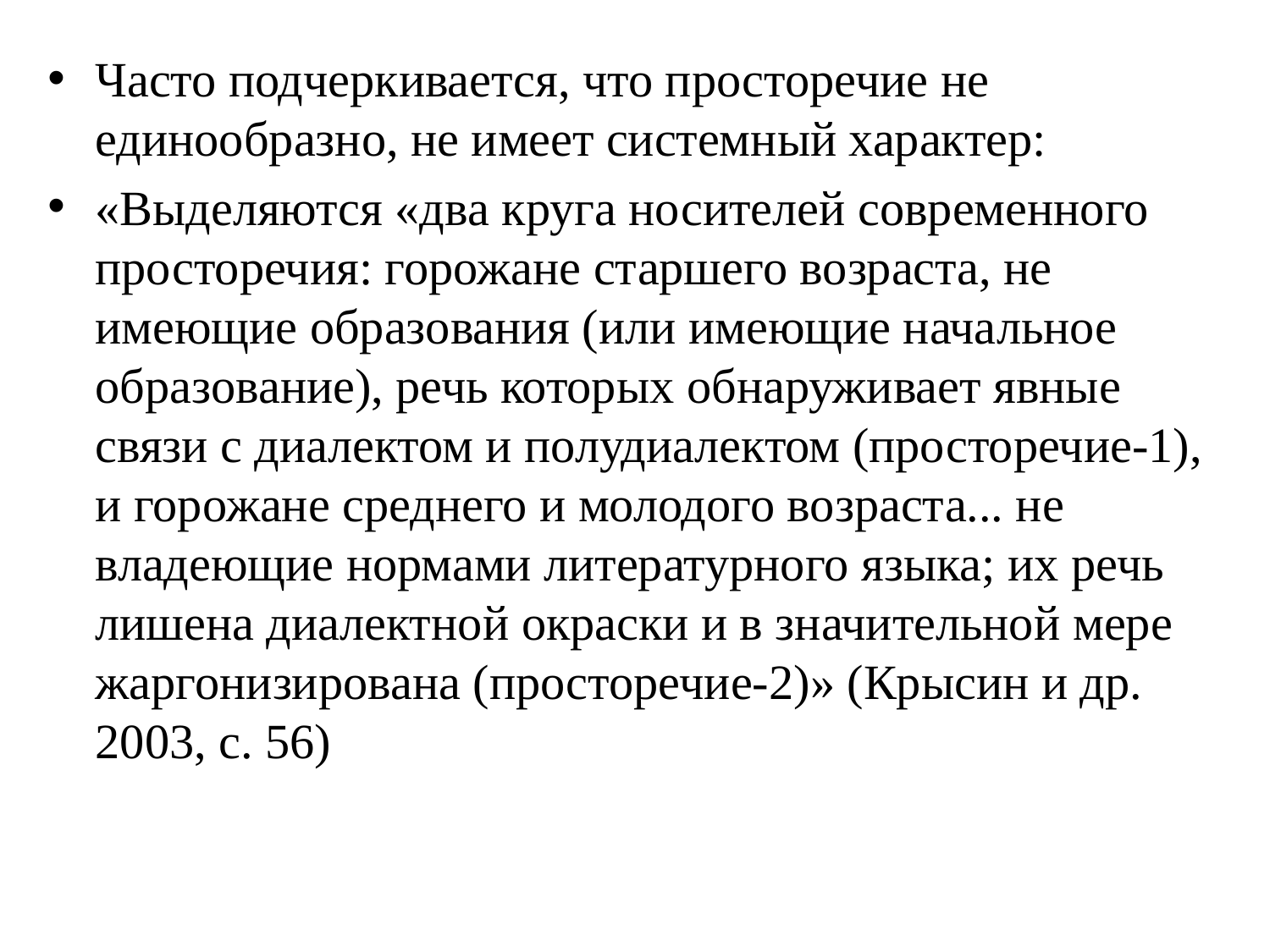

Часто подчеркивается, что просторечие не единообразно, не имеет системный характер:
«Выделяются «два круга носителей современного просторечия: горожане старшего возраста, не имеющие образования (или имеющие начальное образование), речь которых обнаруживает явные связи с диалектом и полудиалектом (просторечие-1), и горожане среднего и молодого возраста... не владеющие нормами литературного языка; их речь лишена диалектной окраски и в значительной мере жаргонизирована (просторечие-2)» (Крысин и др. 2003, с. 56)